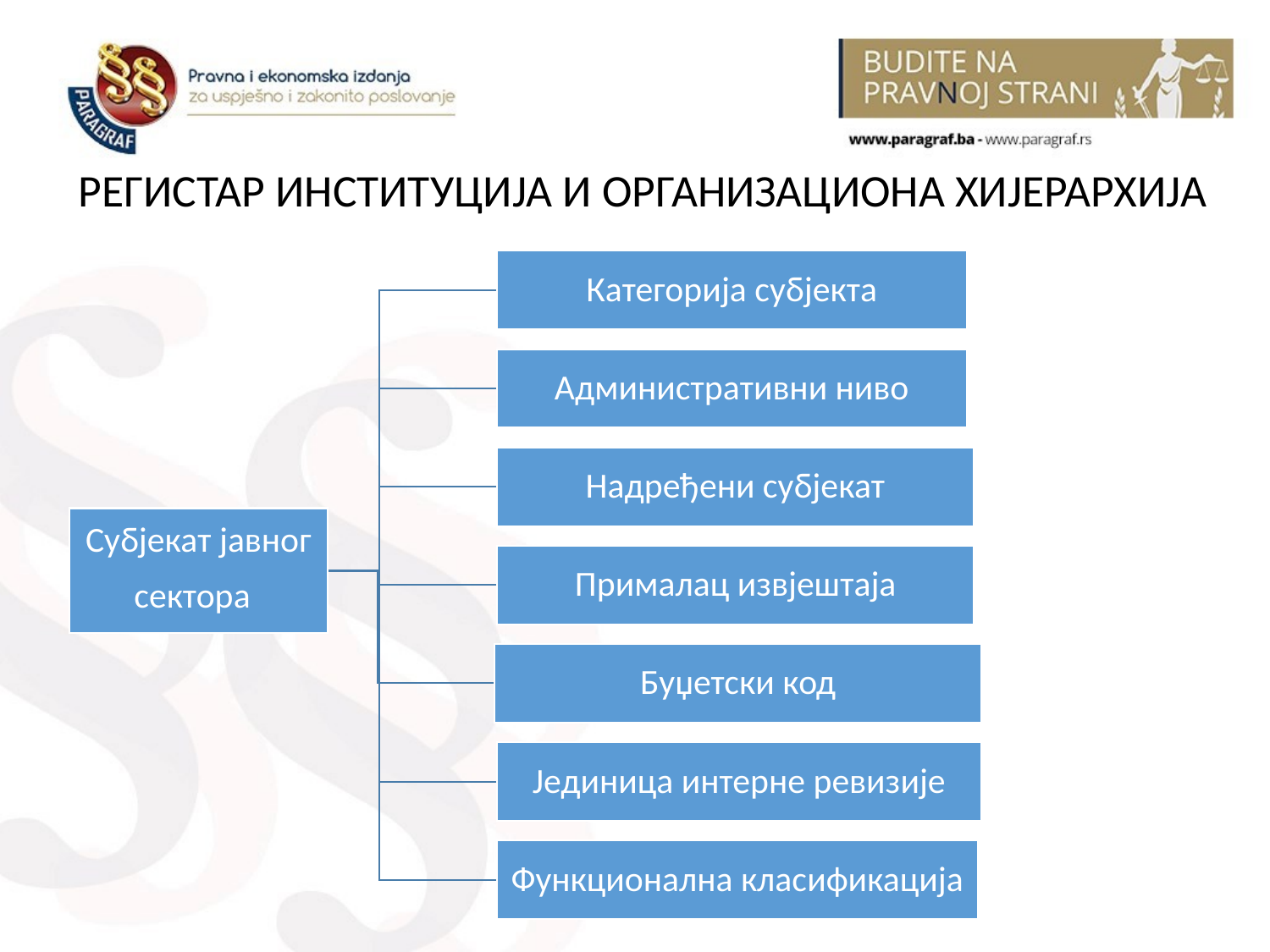

РЕГИСТАР ИНСТИТУЦИЈА И ОРГАНИЗАЦИОНА ХИЈЕРАРХИЈА

Субјекат јавног сектора
Категорија субјекта
Административни ниво
Надређени субјекат
Прималац извјештаја
Буџетски код
Јединица интерне ревизије
Функционална класификација